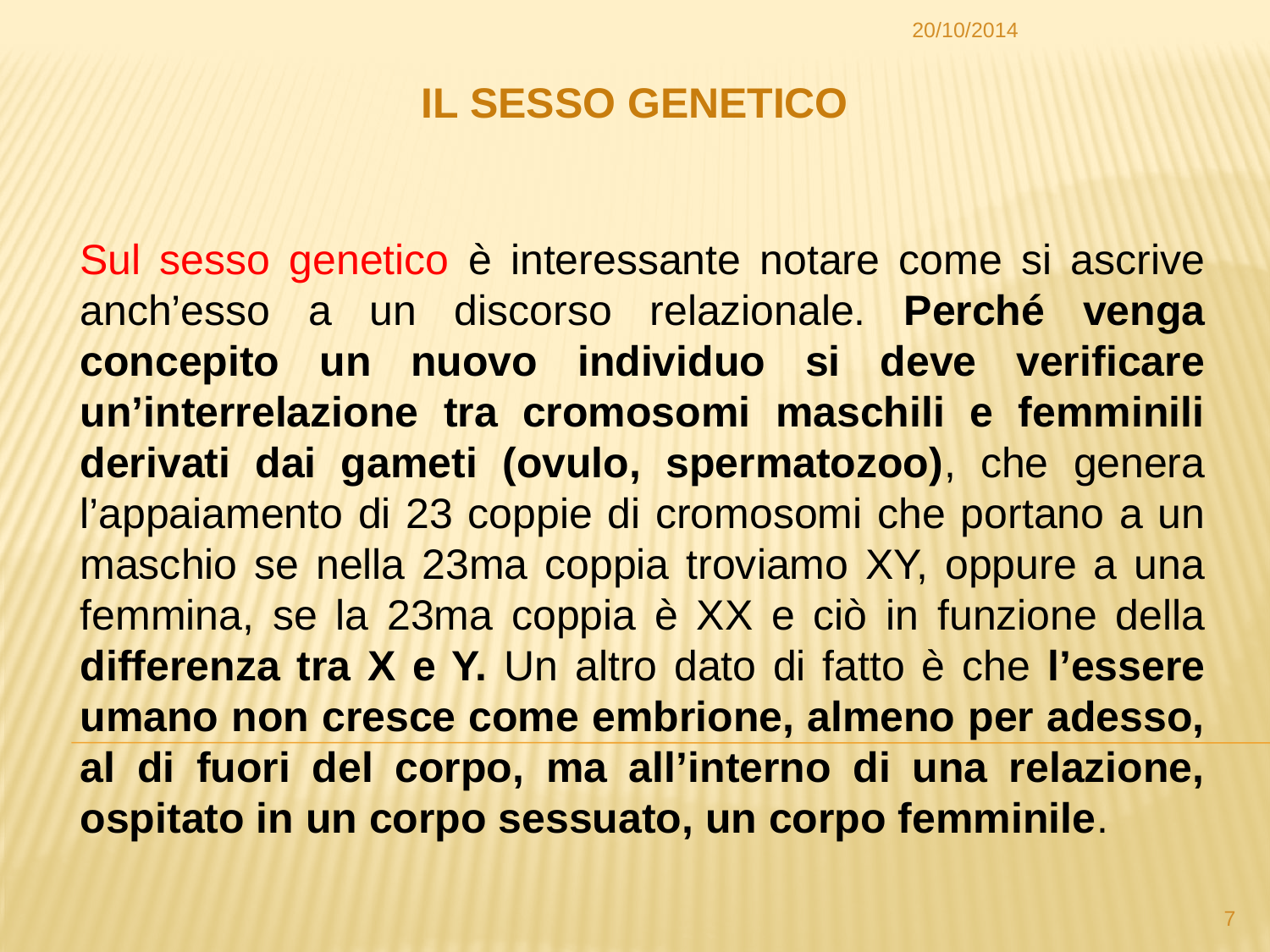

20/10/2014
IL SESSO GENETICO
Sul sesso genetico è interessante notare come si ascrive anch’esso a un discorso relazionale. Perché venga concepito un nuovo individuo si deve verificare un’interrelazione tra cromosomi maschili e femminili derivati dai gameti (ovulo, spermatozoo), che genera l’appaiamento di 23 coppie di cromosomi che portano a un maschio se nella 23ma coppia troviamo XY, oppure a una femmina, se la 23ma coppia è XX e ciò in funzione della differenza tra X e Y. Un altro dato di fatto è che l’essere umano non cresce come embrione, almeno per adesso, al di fuori del corpo, ma all’interno di una relazione, ospitato in un corpo sessuato, un corpo femminile.
7